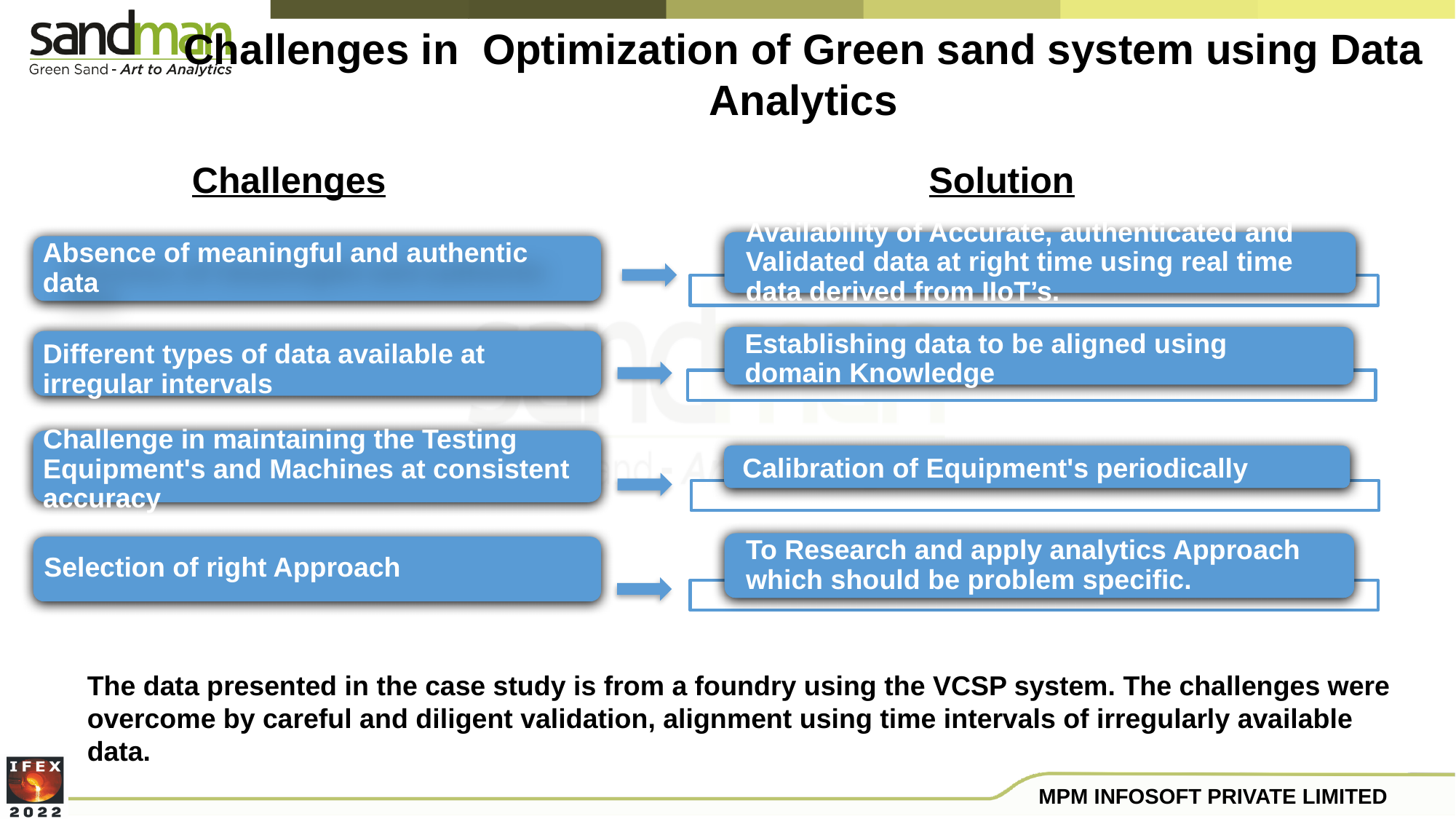

Challenges in  Optimization of Green sand system using Data Analytics
Challenges
Solution

Availability of Accurate, authenticated and Validated data at right time using real time data derived from IIoT’s.

Establishing data to be aligned using domain Knowledge

Calibration of Equipment's periodically

To Research and apply analytics Approach which should be problem specific.

Absence of meaningful and authentic data

Different types of data available at irregular intervals

Challenge in maintaining the Testing Equipment's and Machines at consistent accuracy

Selection of right Approach

The data presented in the case study is from a foundry using the VCSP system. The challenges were overcome by careful and diligent validation, alignment using time intervals of irregularly available data.